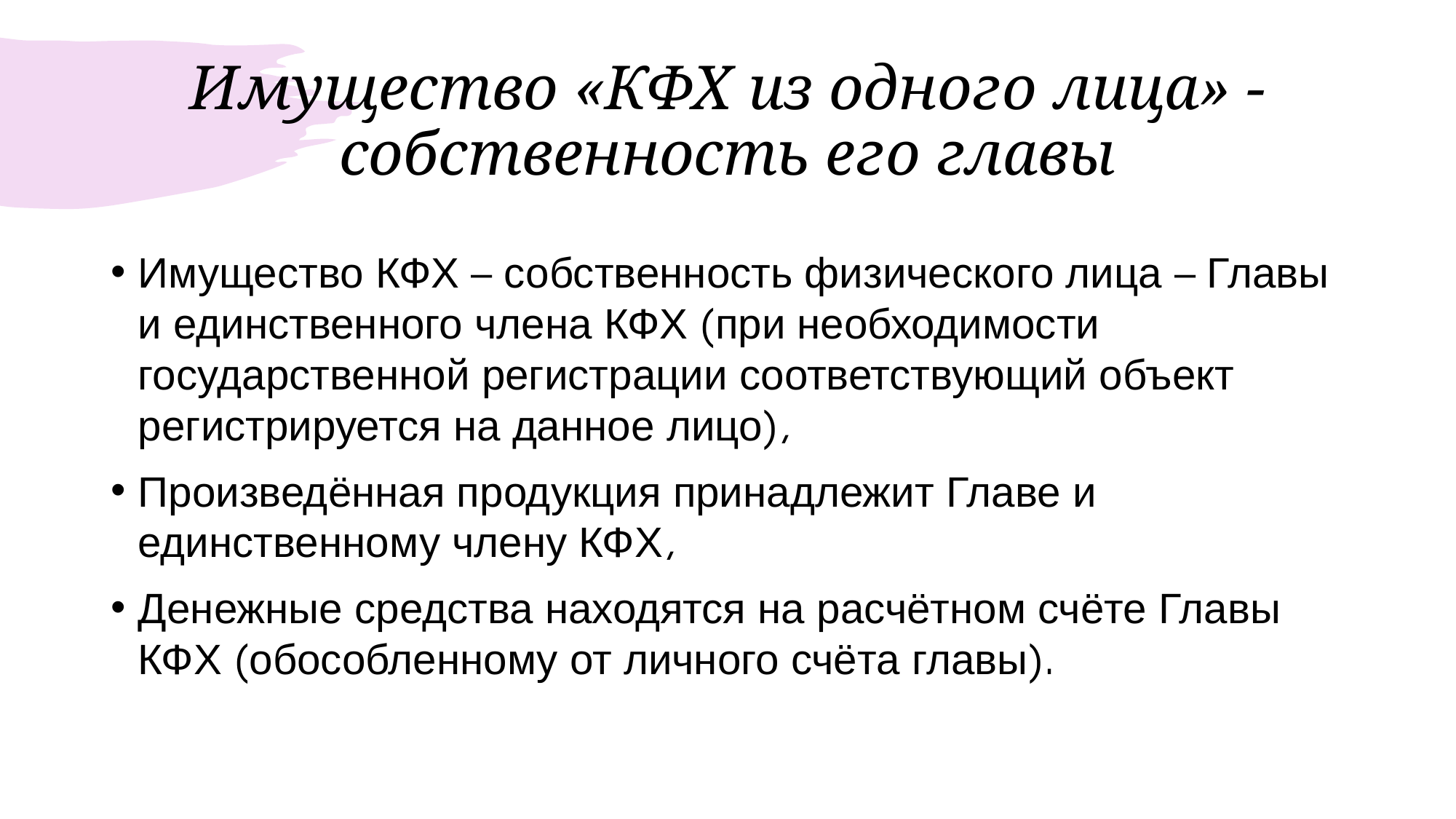

# Имущество «КФХ из одного лица» - собственность его главы
Имущество КФХ – собственность физического лица – Главы и единственного члена КФХ (при необходимости государственной регистрации соответствующий объект регистрируется на данное лицо),
Произведённая продукция принадлежит Главе и единственному члену КФХ,
Денежные средства находятся на расчётном счёте Главы КФХ (обособленному от личного счёта главы).